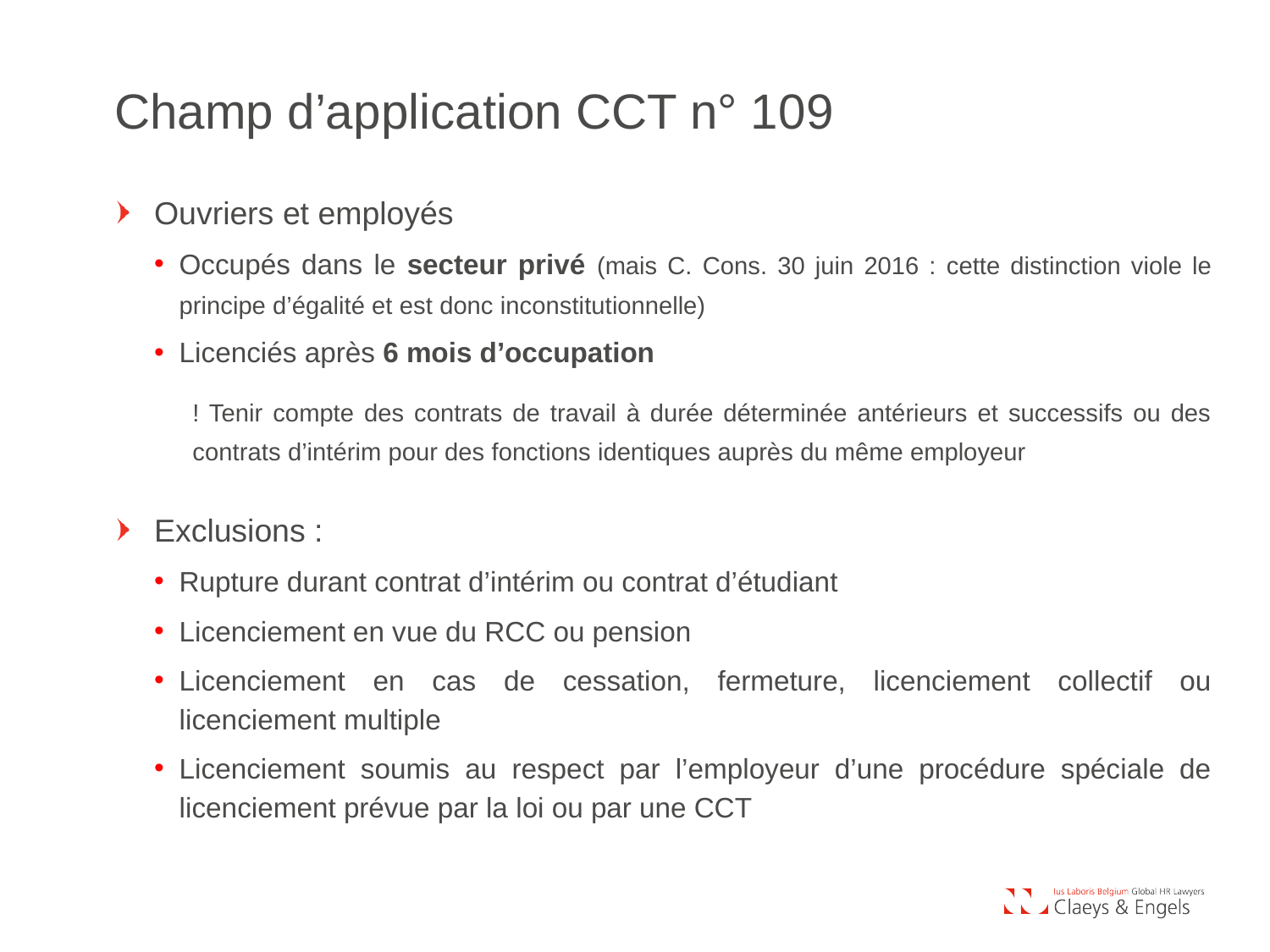

Champ d’application CCT n° 109
Ouvriers et employés
Occupés dans le secteur privé (mais C. Cons. 30 juin 2016 : cette distinction viole le principe d’égalité et est donc inconstitutionnelle)
Licenciés après 6 mois d’occupation
! Tenir compte des contrats de travail à durée déterminée antérieurs et successifs ou des contrats d’intérim pour des fonctions identiques auprès du même employeur

Exclusions :
Rupture durant contrat d’intérim ou contrat d’étudiant
Licenciement en vue du RCC ou pension
Licenciement en cas de cessation, fermeture, licenciement collectif ou licenciement multiple
Licenciement soumis au respect par l’employeur d’une procédure spéciale de licenciement prévue par la loi ou par une CCT